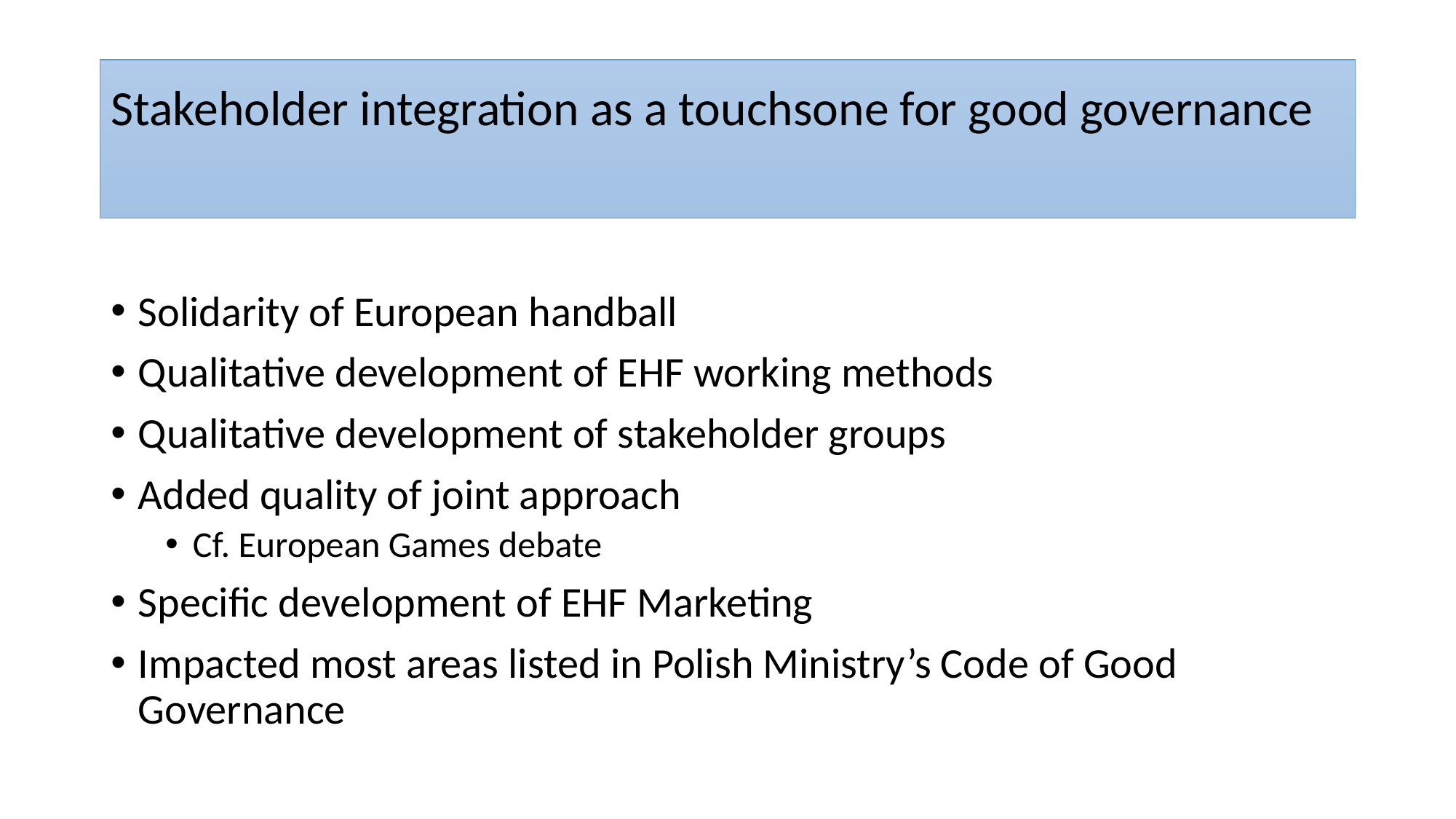

# Stakeholder integration as a touchsone for good governance

Solidarity of European handball
Qualitative development of EHF working methods
Qualitative development of stakeholder groups
Added quality of joint approach
Cf. European Games debate
Specific development of EHF Marketing
Impacted most areas listed in Polish Ministry’s Code of Good Governance